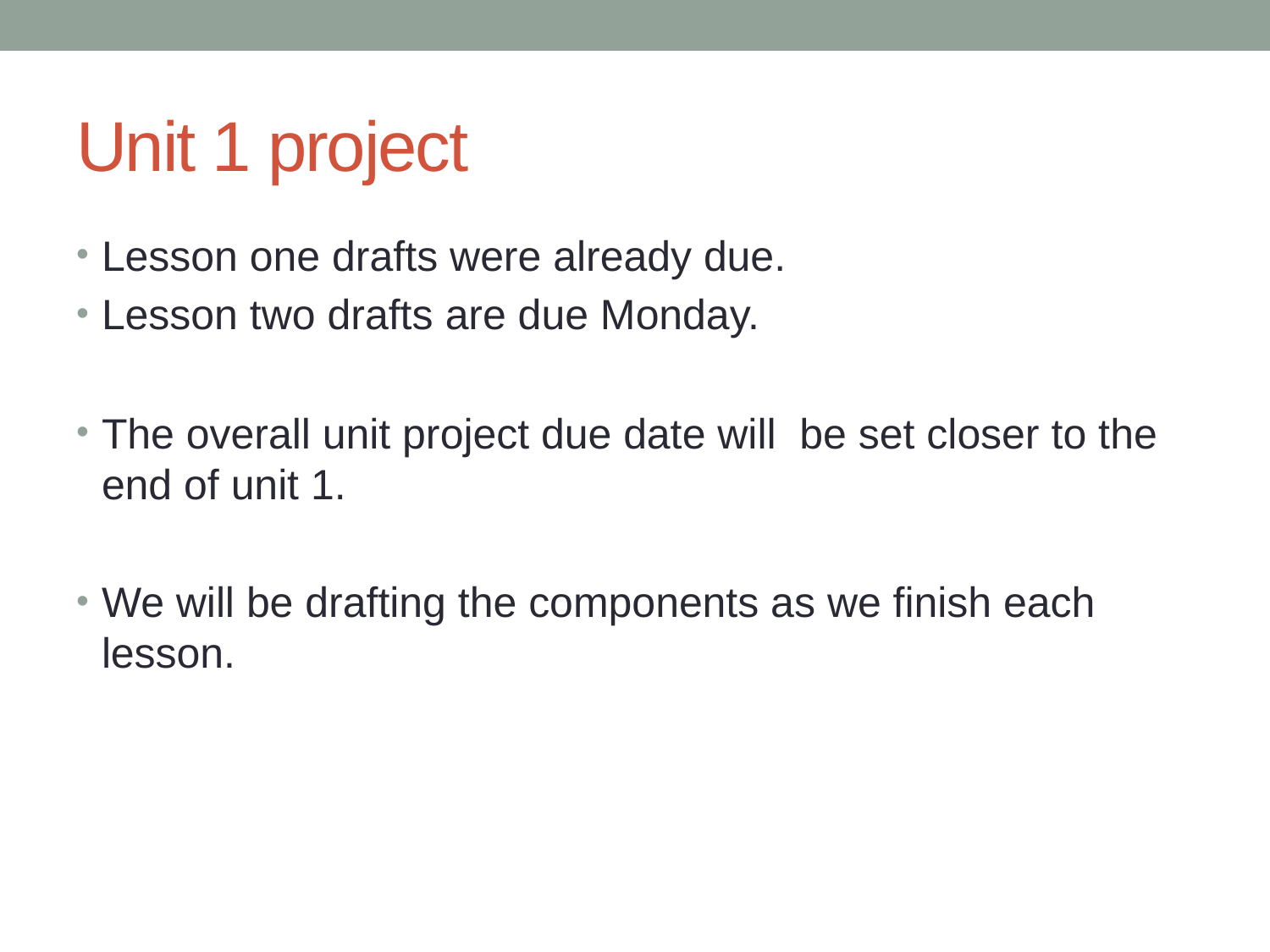

# Unit 1 project
Lesson one drafts were already due.
Lesson two drafts are due Monday.

The overall unit project due date will  be set closer to the end of unit 1.

We will be drafting the components as we finish each lesson.